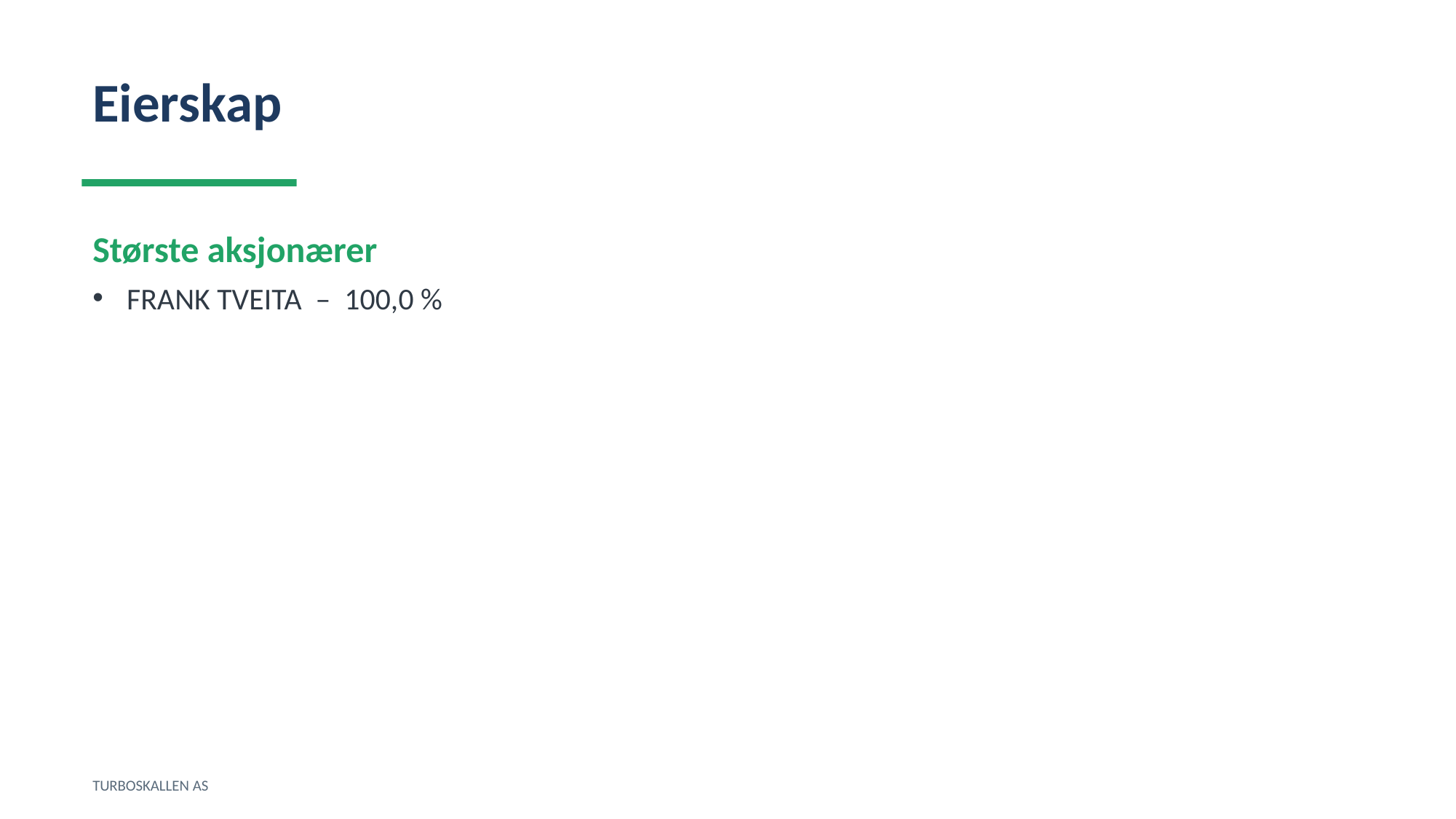

Eierskap

Største aksjonærer
FRANK TVEITA  –  100,0 %
TURBOSKALLEN AS